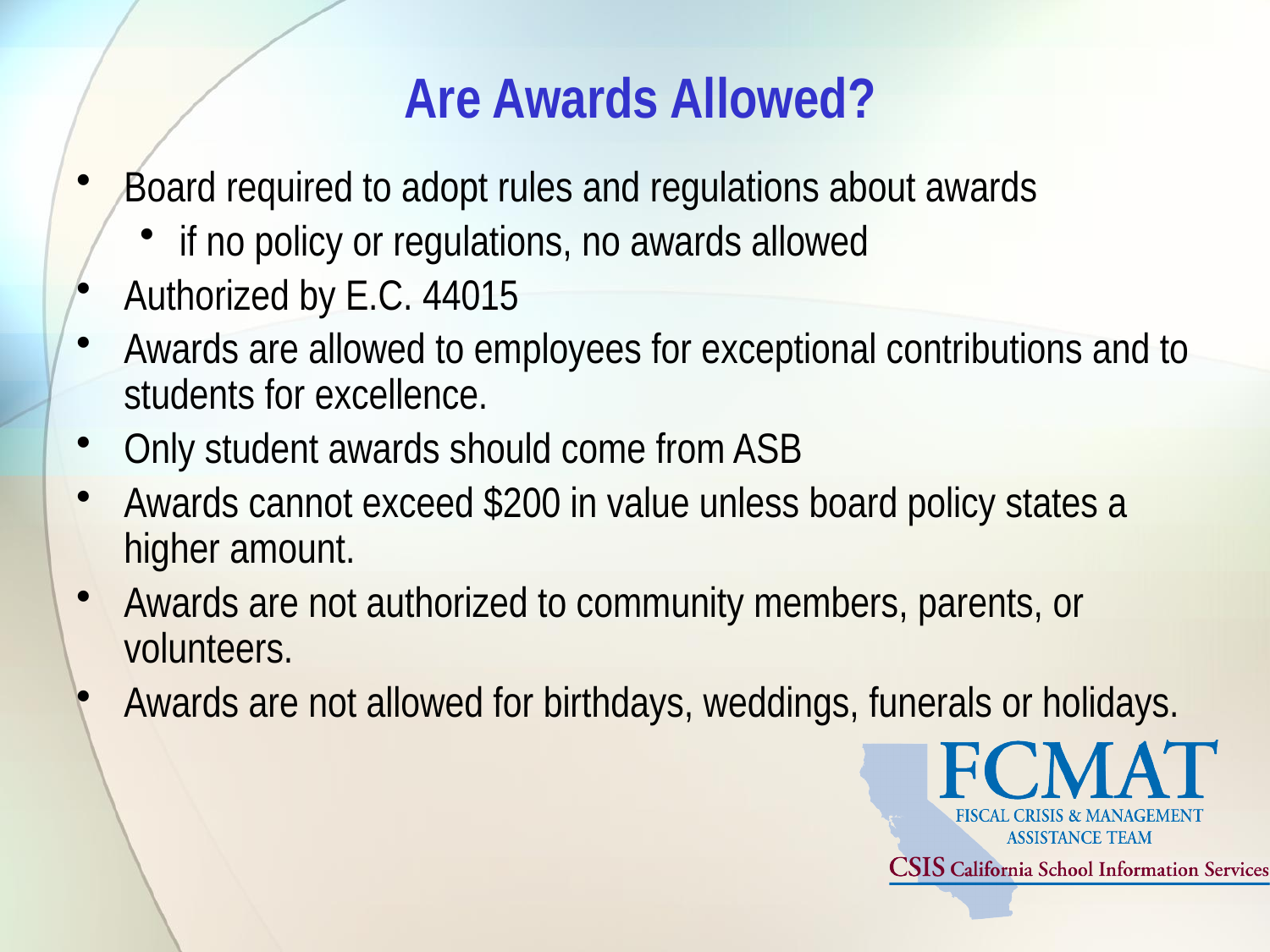

# Are Awards Allowed?
Board required to adopt rules and regulations about awards
if no policy or regulations, no awards allowed
Authorized by E.C. 44015
Awards are allowed to employees for exceptional contributions and to students for excellence.
Only student awards should come from ASB
Awards cannot exceed $200 in value unless board policy states a higher amount.
Awards are not authorized to community members, parents, or volunteers.
Awards are not allowed for birthdays, weddings, funerals or holidays.